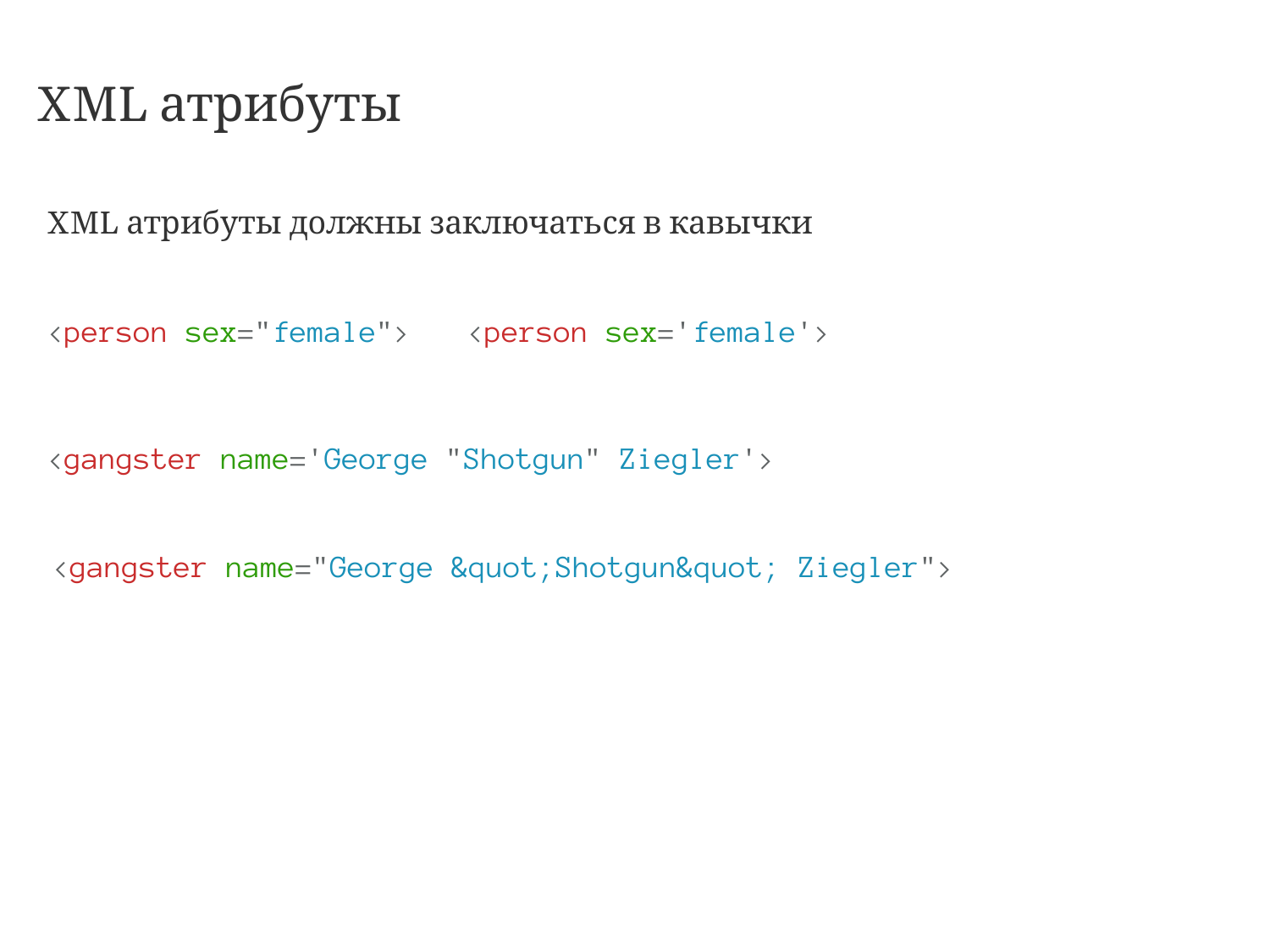

XML атрибуты
XML атрибуты должны заключаться в кавычки
<person sex="female">
<person sex='female'>
<gangster name='George "Shotgun" Ziegler'>
<gangster name="George &quot;Shotgun&quot; Ziegler">